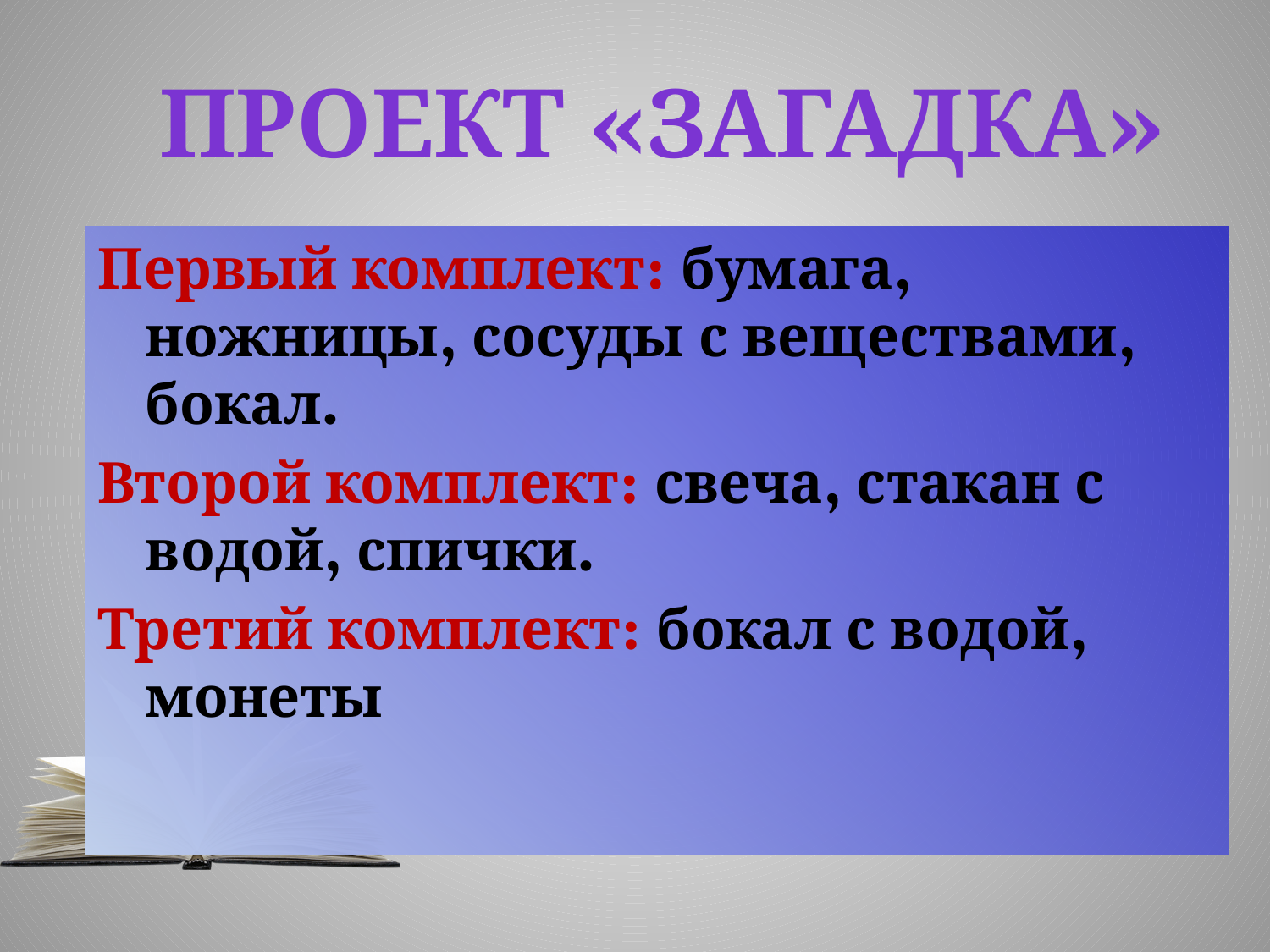

Проект «Загадка»
Первый комплект: бумага, ножницы, сосуды с веществами, бокал.
Второй комплект: свеча, стакан с водой, спички.
Третий комплект: бокал с водой, монеты